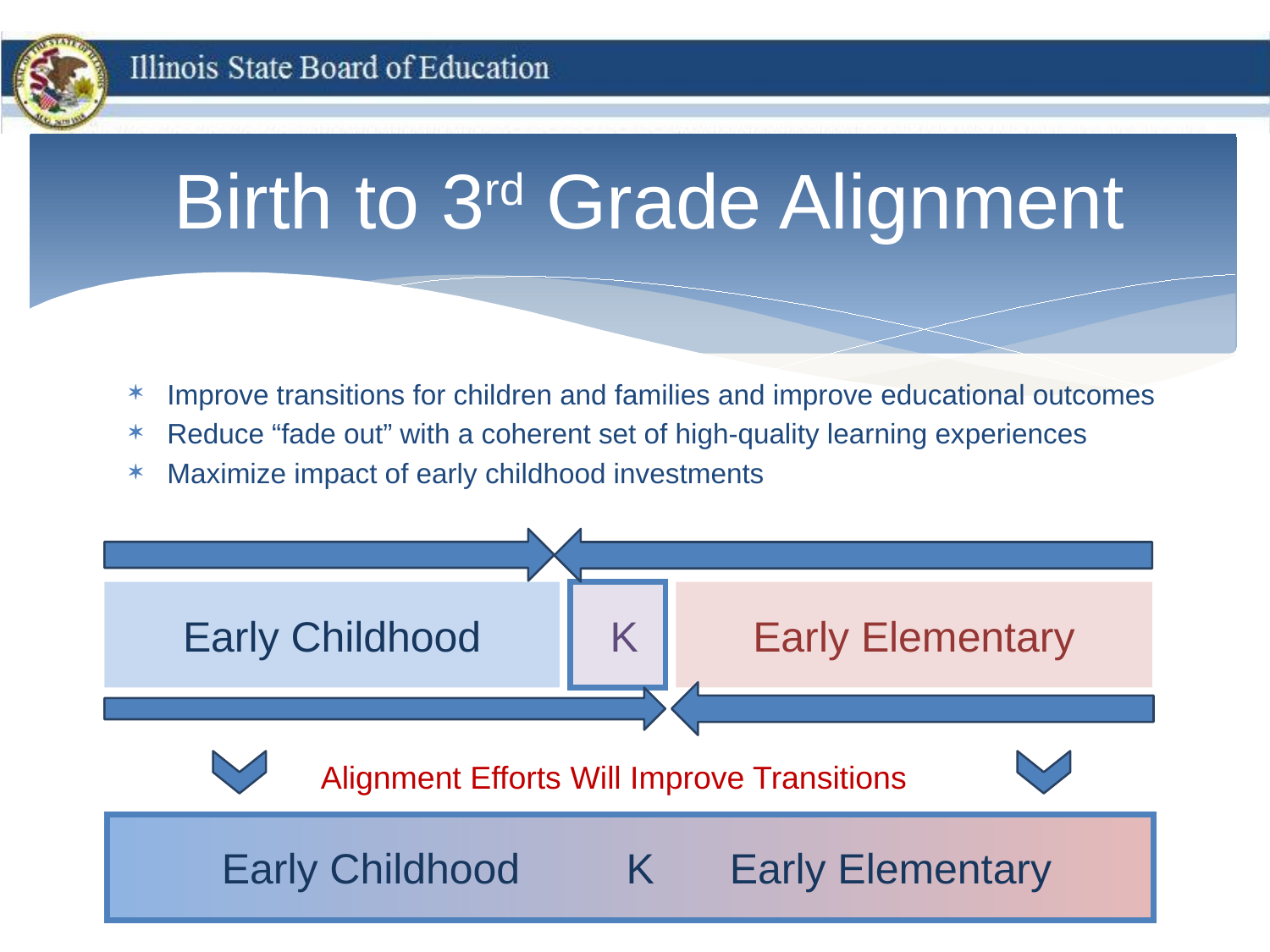

Birth to 3rd Grade Alignment
Improve transitions for children and families and improve educational outcomes
Reduce “fade out” with a coherent set of high-quality learning experiences
Maximize impact of early childhood investments

Early Childhood
K
Early Elementary

Alignment Efforts Will Improve Transitions
Early Childhood	  K	Early Elementary